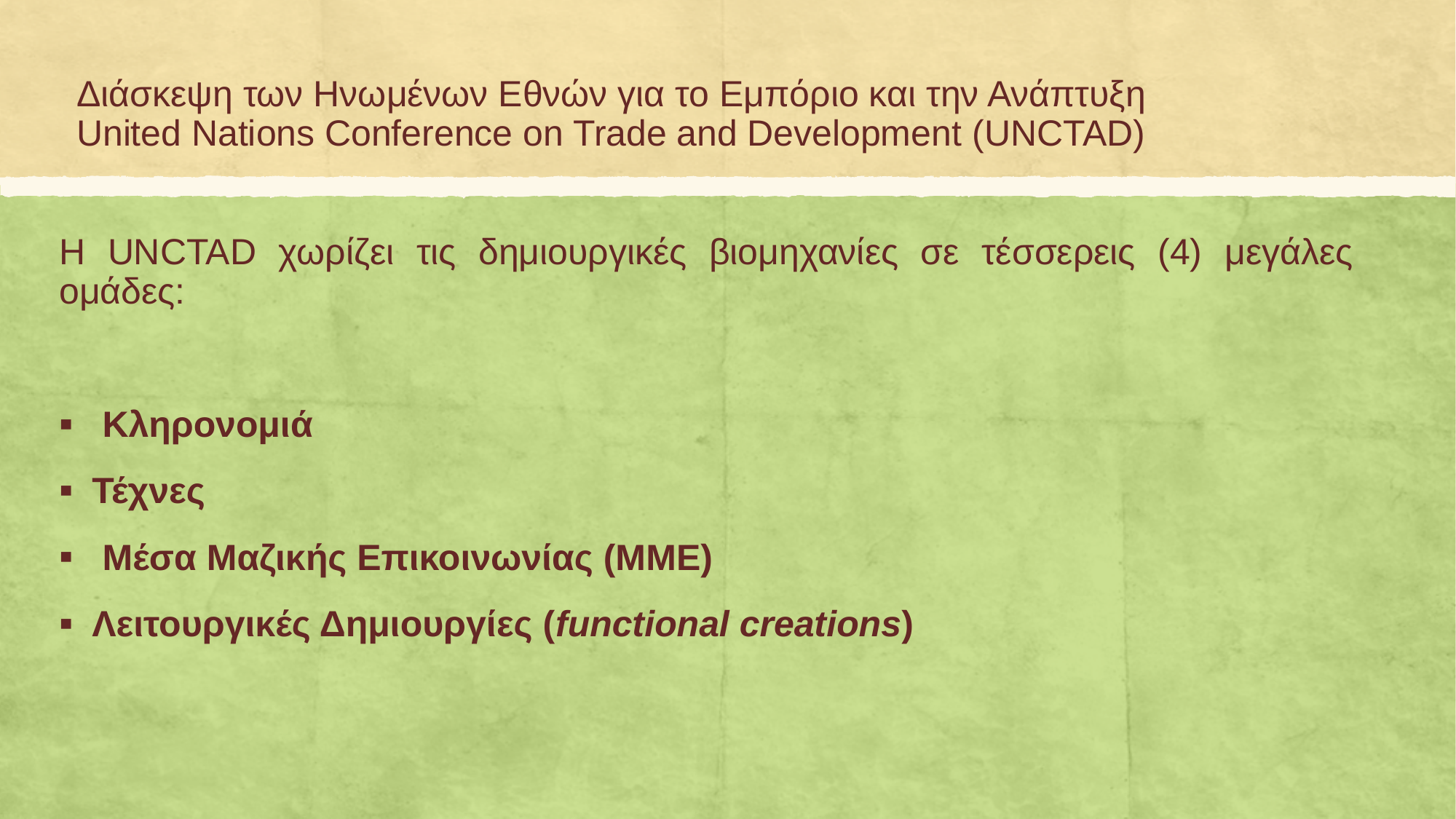

# Διάσκεψη των Ηνωμένων Εθνών για το Εμπόριο και την Ανάπτυξη United Nations Conference on Trade and Development (UNCTAD)
Η UNCTAD χωρίζει τις δημιουργικές βιομηχανίες σε τέσσερεις (4) μεγάλες ομάδες:

 Κληρονομιά
Τέχνες
 Μέσα Μαζικής Επικοινωνίας (ΜΜΕ)
Λειτουργικές Δημιουργίες (functional creations)